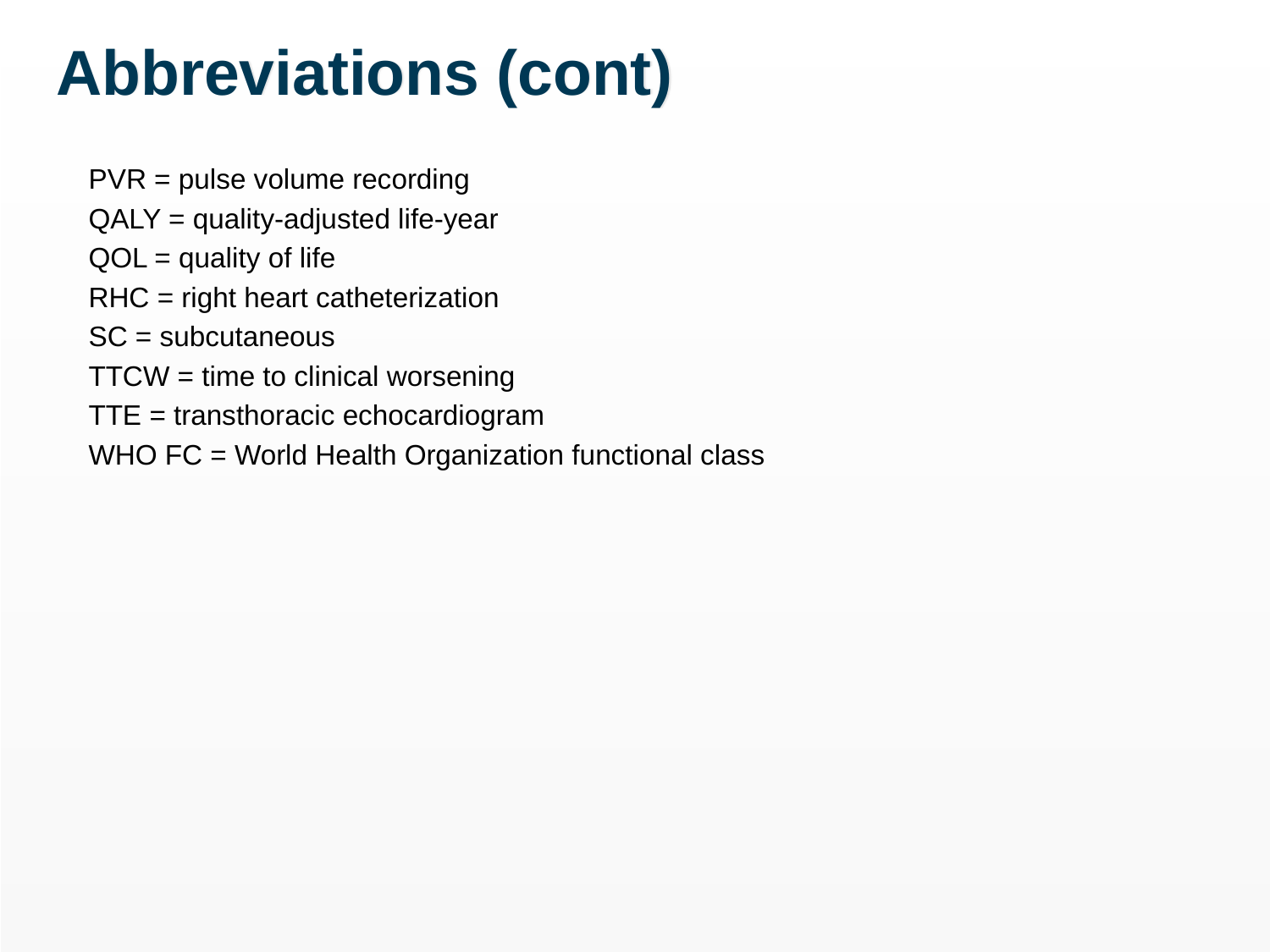

# Abbreviations (cont)
PVR = pulse volume recording
QALY = quality-adjusted life-year
QOL = quality of life
RHC = right heart catheterization
SC = subcutaneous
TTCW = time to clinical worsening
TTE = transthoracic echocardiogram
WHO FC = World Health Organization functional class